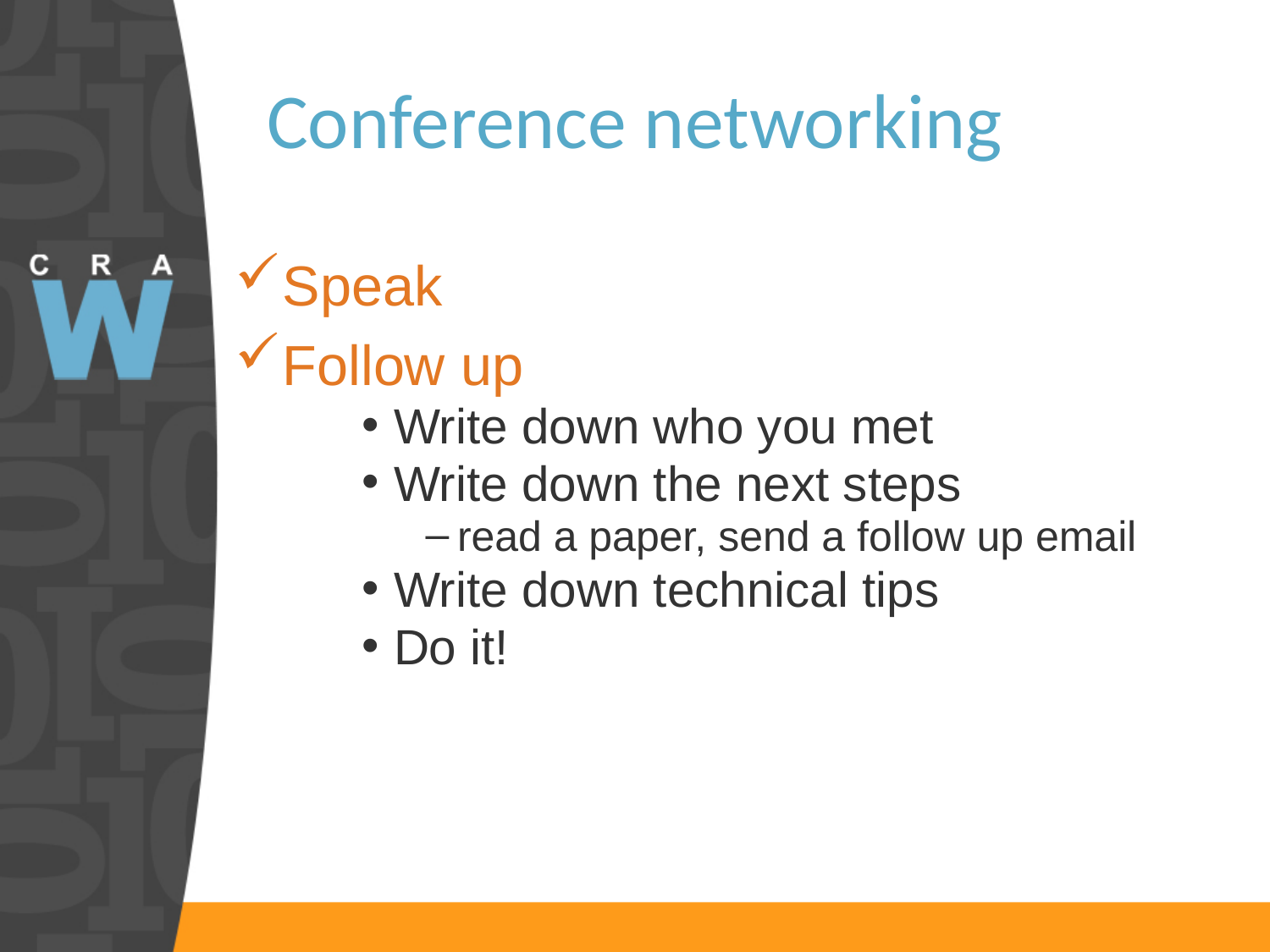

# Conference networking
Speak
Follow up
Write down who you met
Write down the next steps
read a paper, send a follow up email
Write down technical tips
Do it!